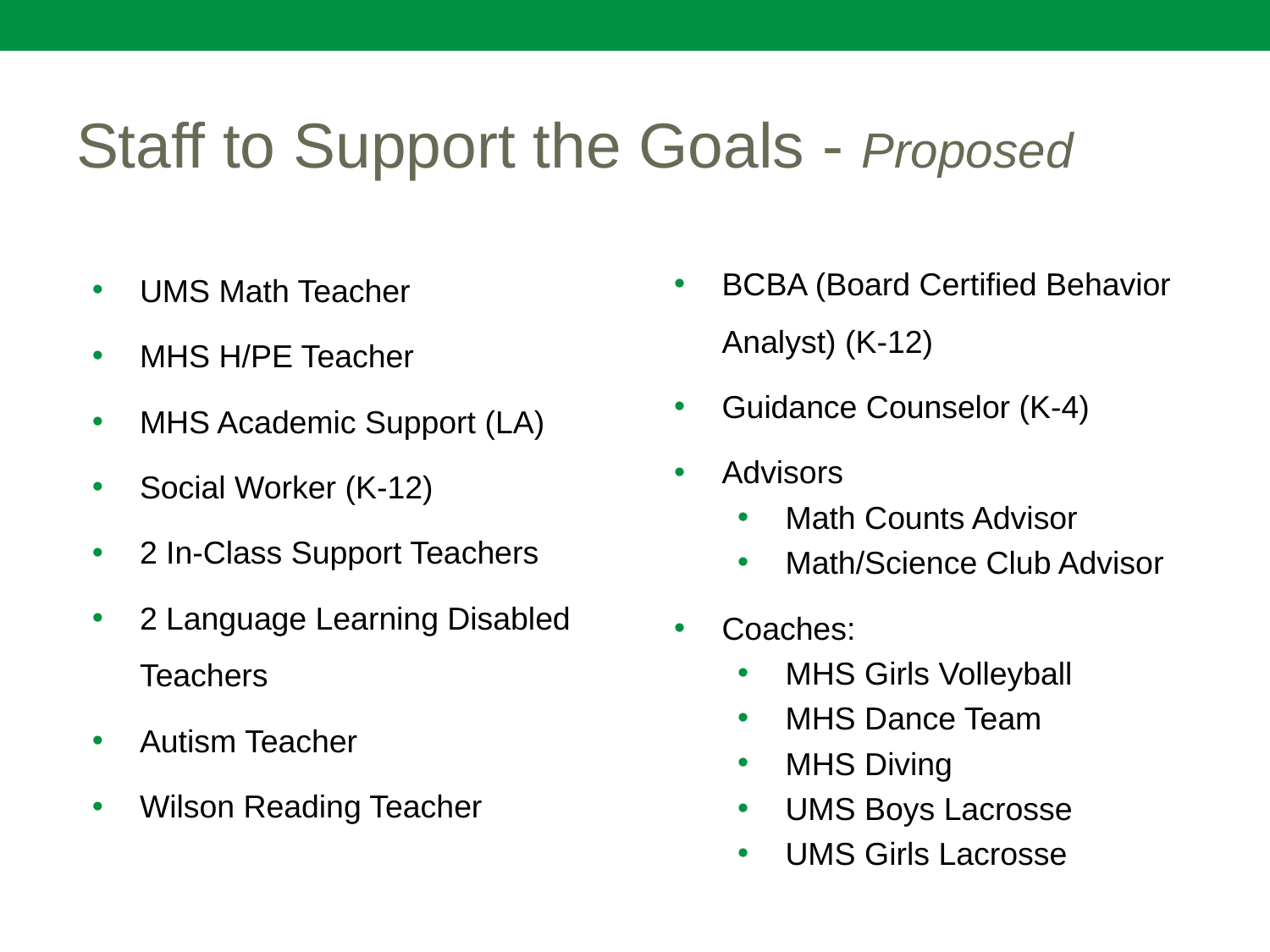

# Staff to Support the Goals - Proposed
BCBA (Board Certified Behavior Analyst) (K-12)
Guidance Counselor (K-4)
Advisors
Math Counts Advisor
Math/Science Club Advisor
Coaches:
MHS Girls Volleyball
MHS Dance Team
MHS Diving
UMS Boys Lacrosse
UMS Girls Lacrosse
UMS Math Teacher
MHS H/PE Teacher
MHS Academic Support (LA)
Social Worker (K-12)
2 In-Class Support Teachers
2 Language Learning Disabled Teachers
Autism Teacher
Wilson Reading Teacher